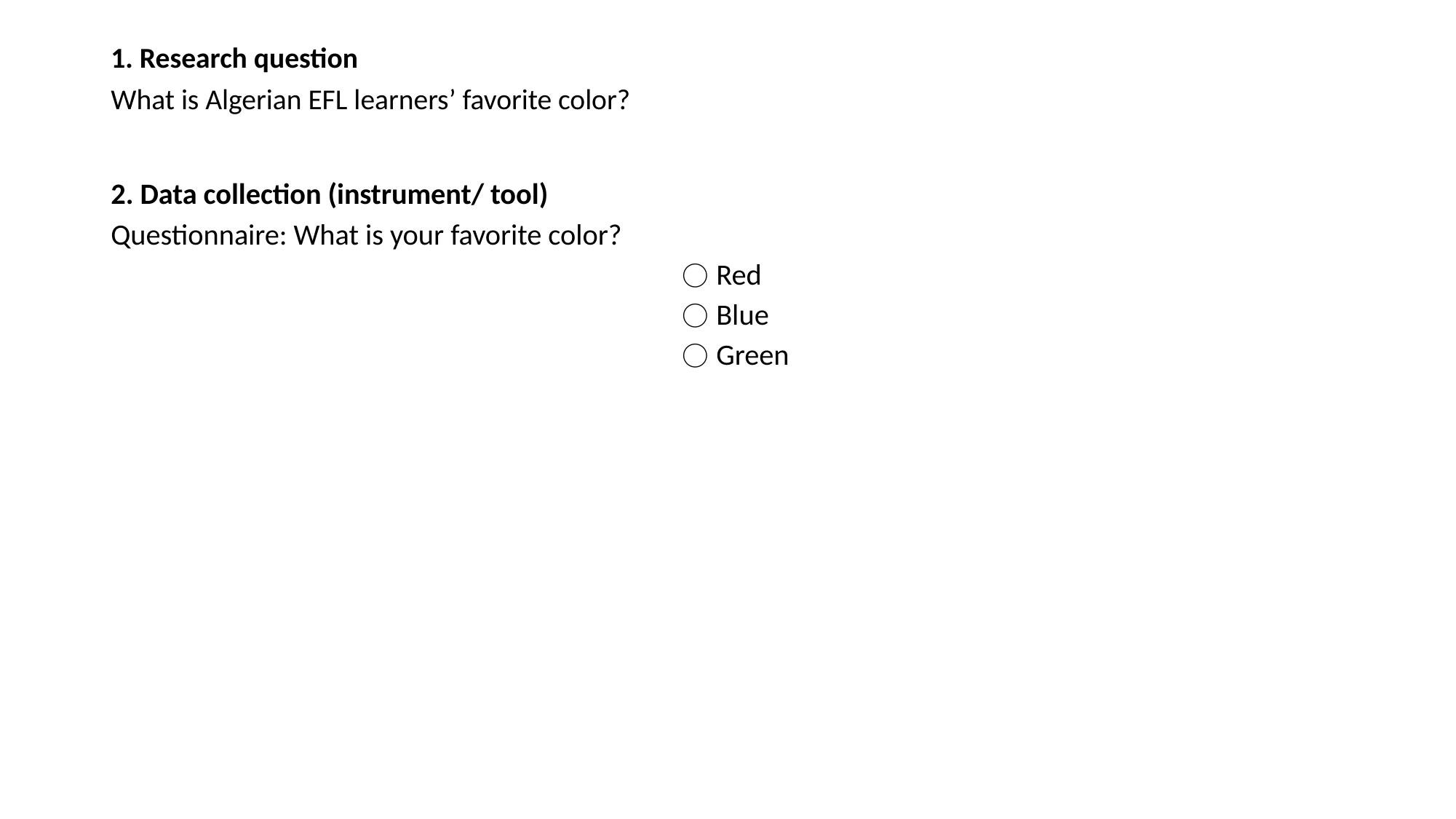

1. Research question
What is Algerian EFL learners’ favorite color?
2. Data collection (instrument/ tool)
Questionnaire: What is your favorite color?
                                                                                       ⃝ Red
                                                                                       ⃝ Blue
                                                                                       ⃝ Green